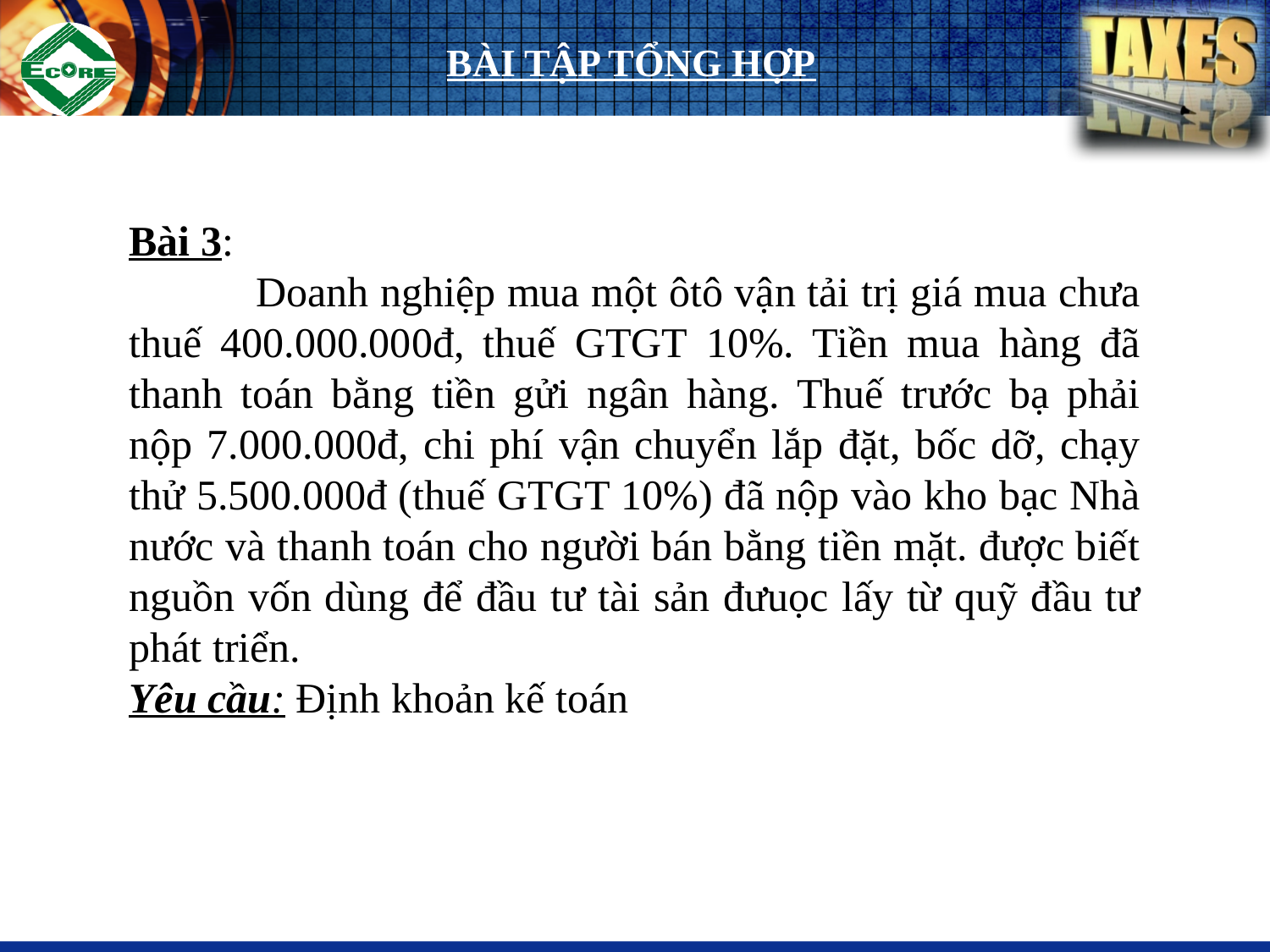

BÀI TẬP TỔNG HỢP
Bài 3:
	Doanh nghiệp mua một ôtô vận tải trị giá mua chưa thuế 400.000.000đ, thuế GTGT 10%. Tiền mua hàng đã thanh toán bằng tiền gửi ngân hàng. Thuế trước bạ phải nộp 7.000.000đ, chi phí vận chuyển lắp đặt, bốc dỡ, chạy thử 5.500.000đ (thuế GTGT 10%) đã nộp vào kho bạc Nhà nước và thanh toán cho người bán bằng tiền mặt. được biết nguồn vốn dùng để đầu tư tài sản đưuọc lấy từ quỹ đầu tư phát triển.
Yêu cầu: Định khoản kế toán